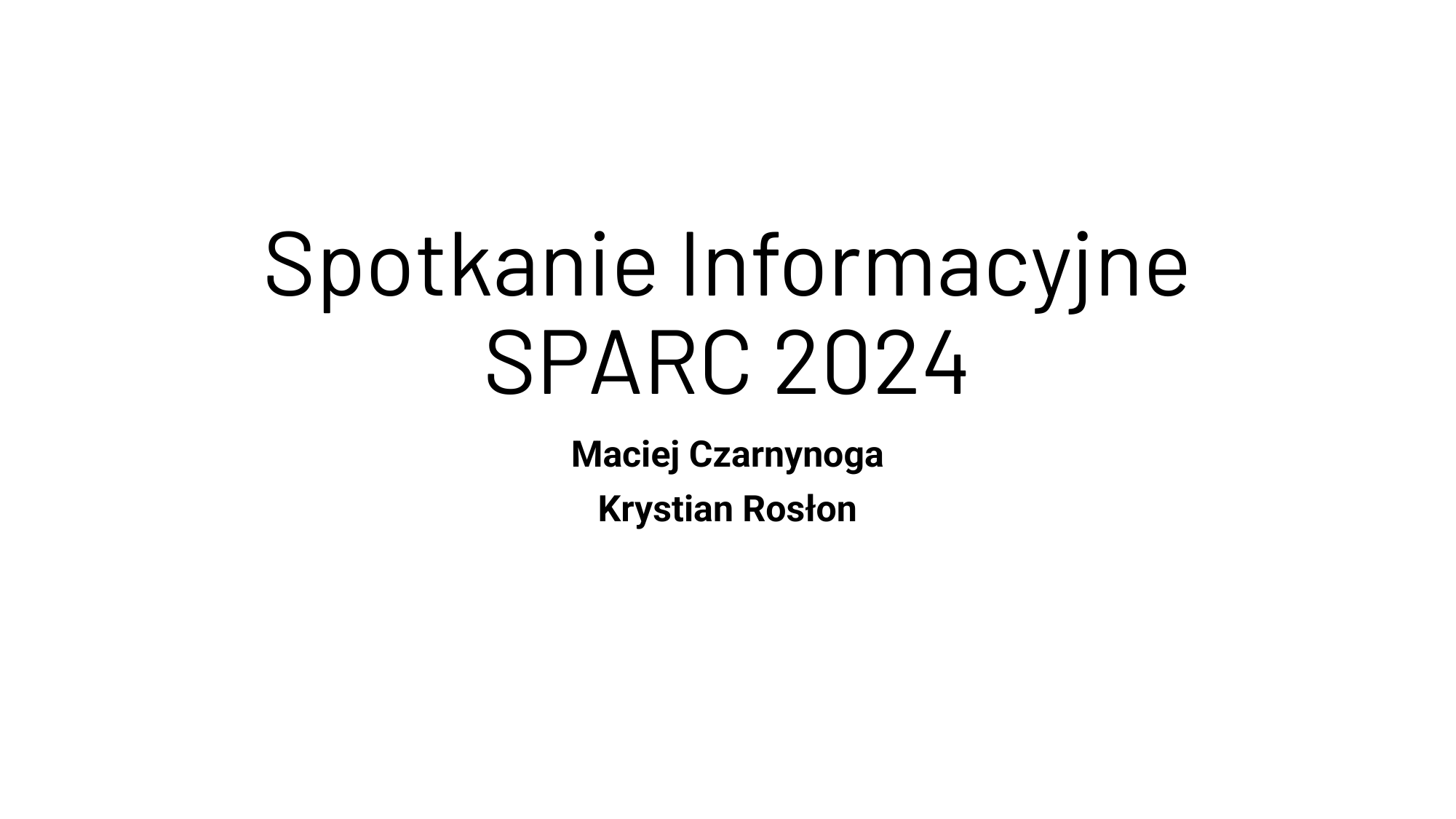

# Spotkanie Informacyjne SPARC 2024
Maciej Czarnynoga
Krystian Rosłon